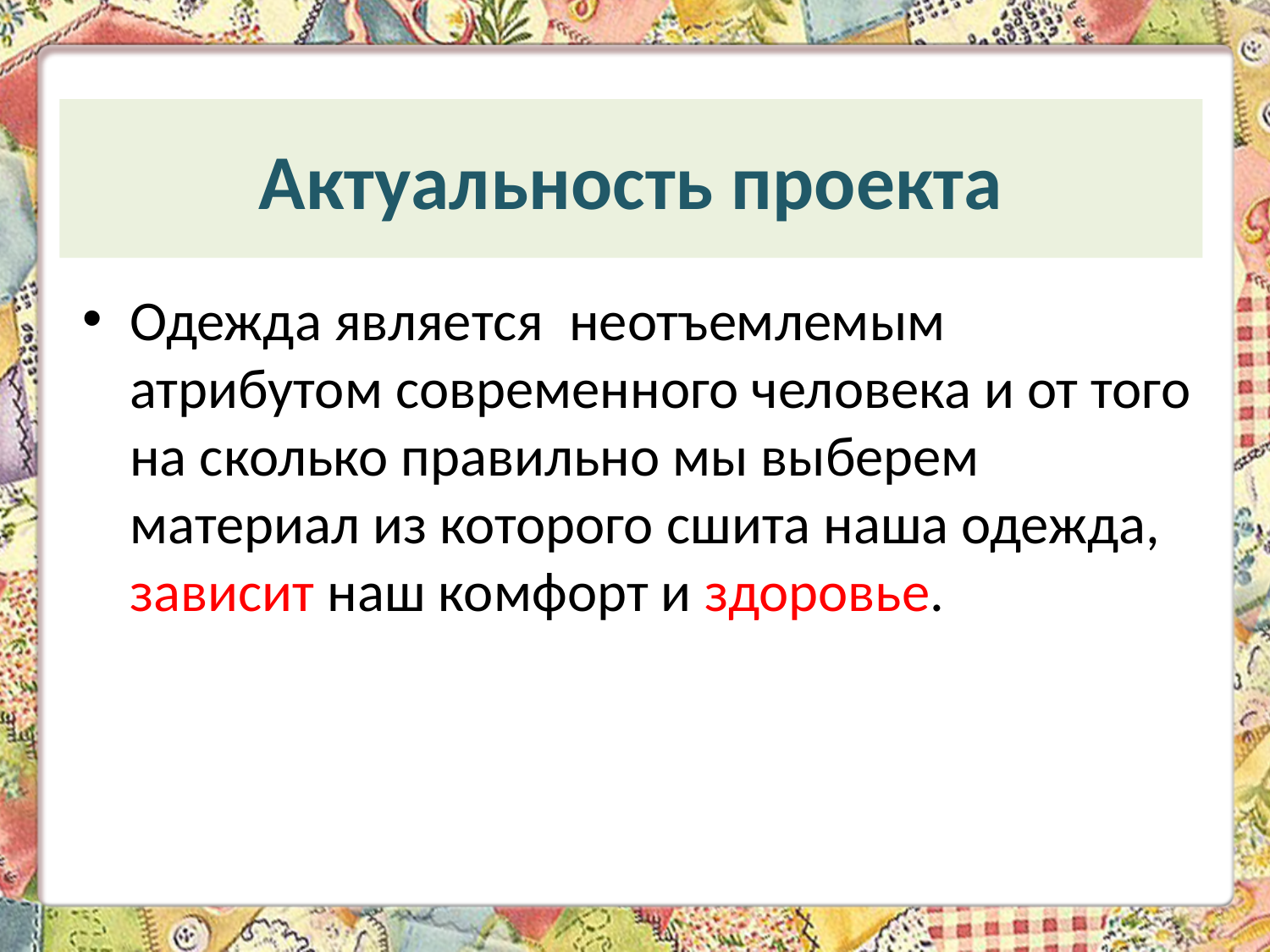

# Актуальность проекта
Одежда является  неотъемлемым атрибутом современного человека и от того на сколько правильно мы выберем материал из которого сшита наша одежда, зависит наш комфорт и здоровье.